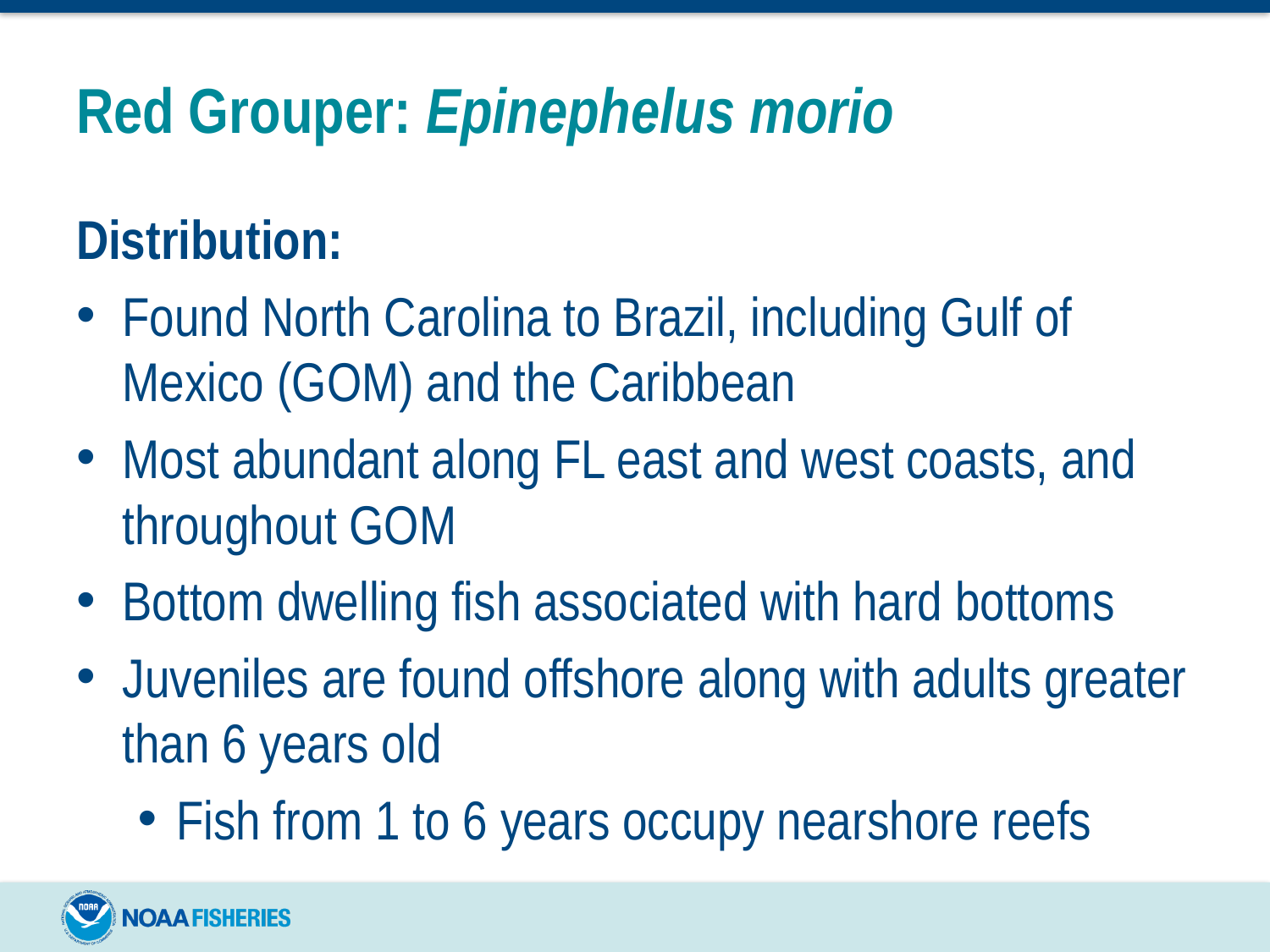

# Red Grouper: Epinephelus morio
Distribution:
Found North Carolina to Brazil, including Gulf of Mexico (GOM) and the Caribbean
Most abundant along FL east and west coasts, and throughout GOM
Bottom dwelling fish associated with hard bottoms
Juveniles are found offshore along with adults greater than 6 years old
Fish from 1 to 6 years occupy nearshore reefs